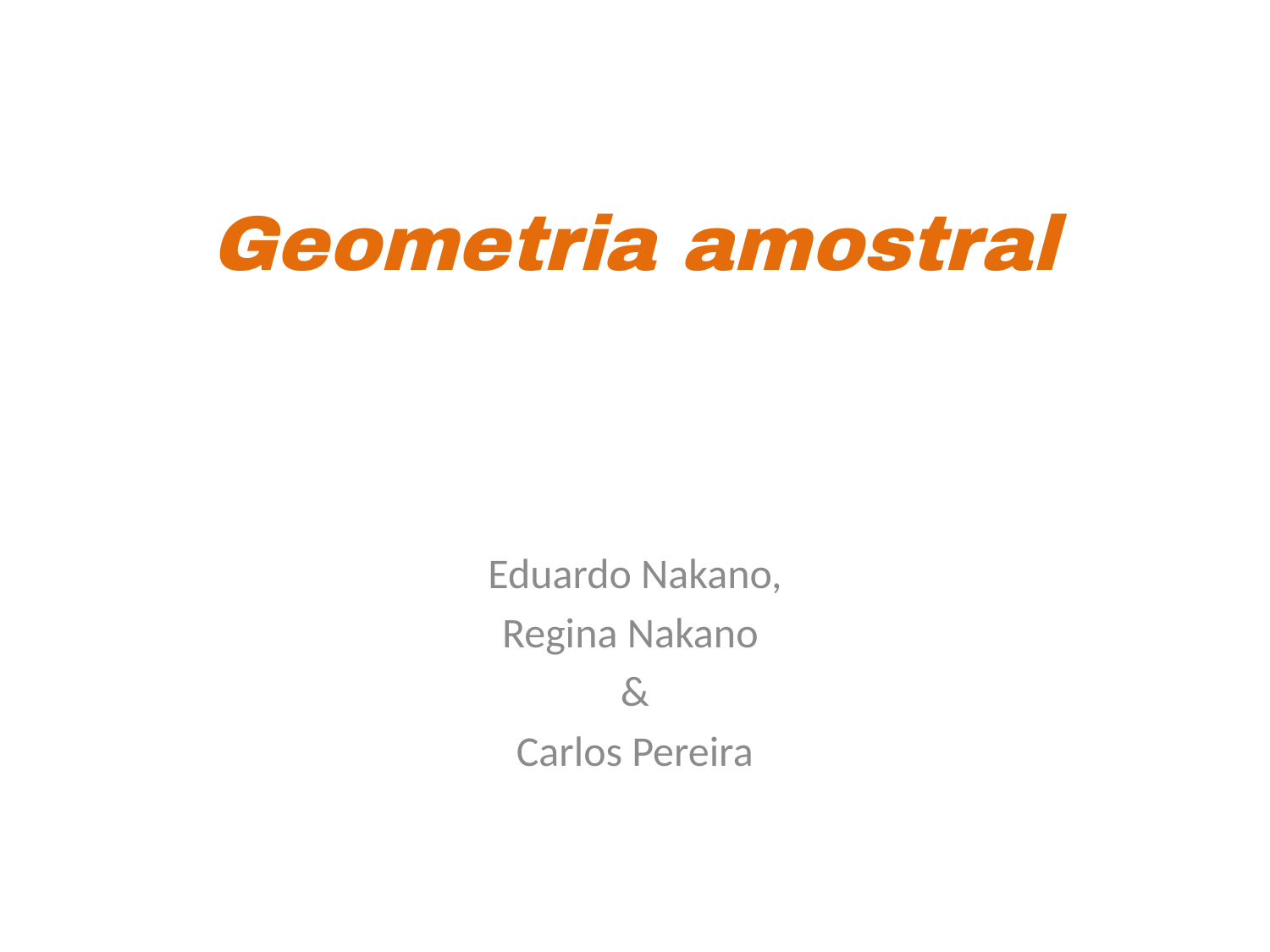

# Geometria amostral
Eduardo Nakano,
Regina Nakano
&
Carlos Pereira